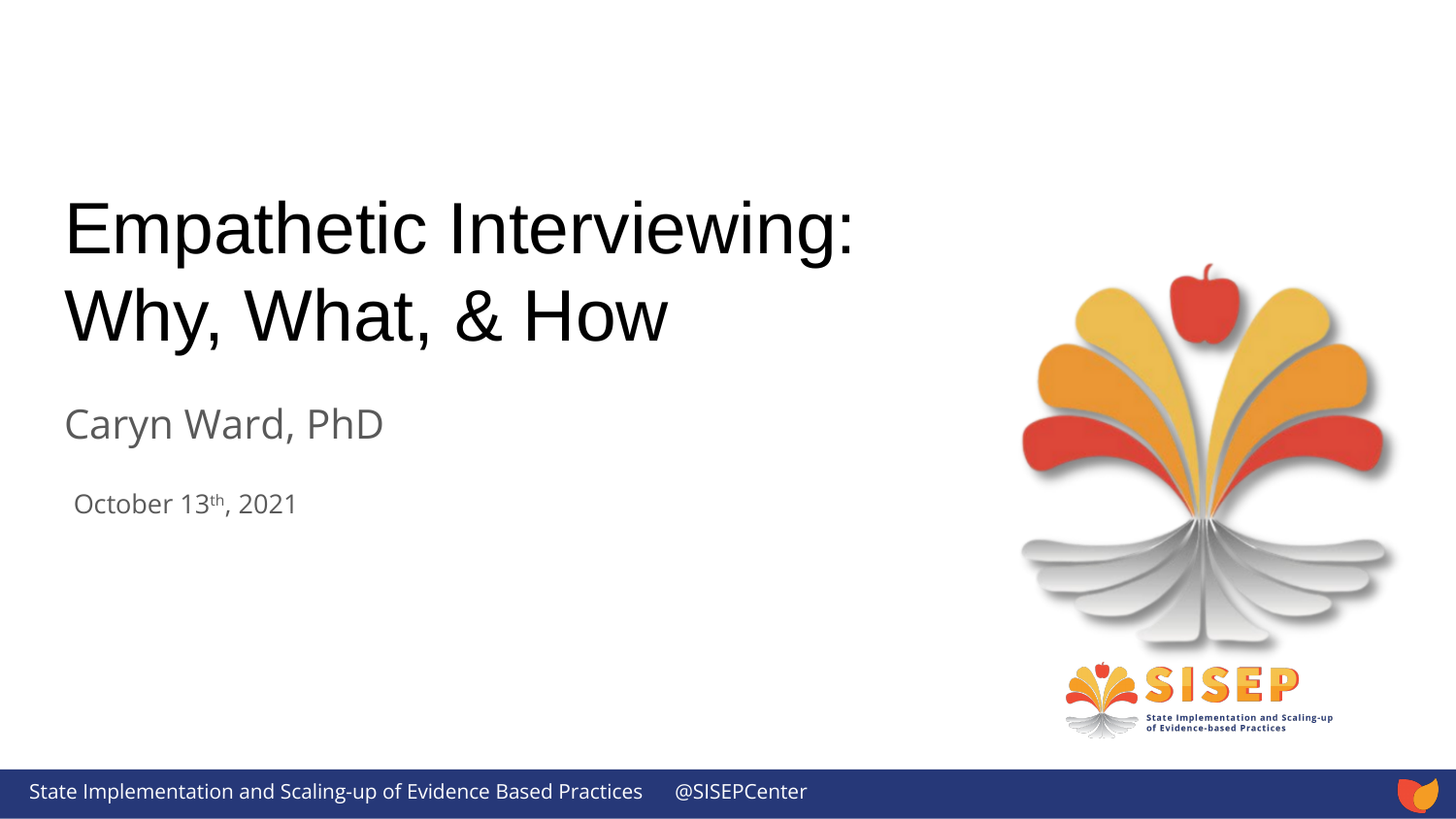

# Empathetic Interviewing: Why, What, & How
Caryn Ward, PhD
October 13th, 2021